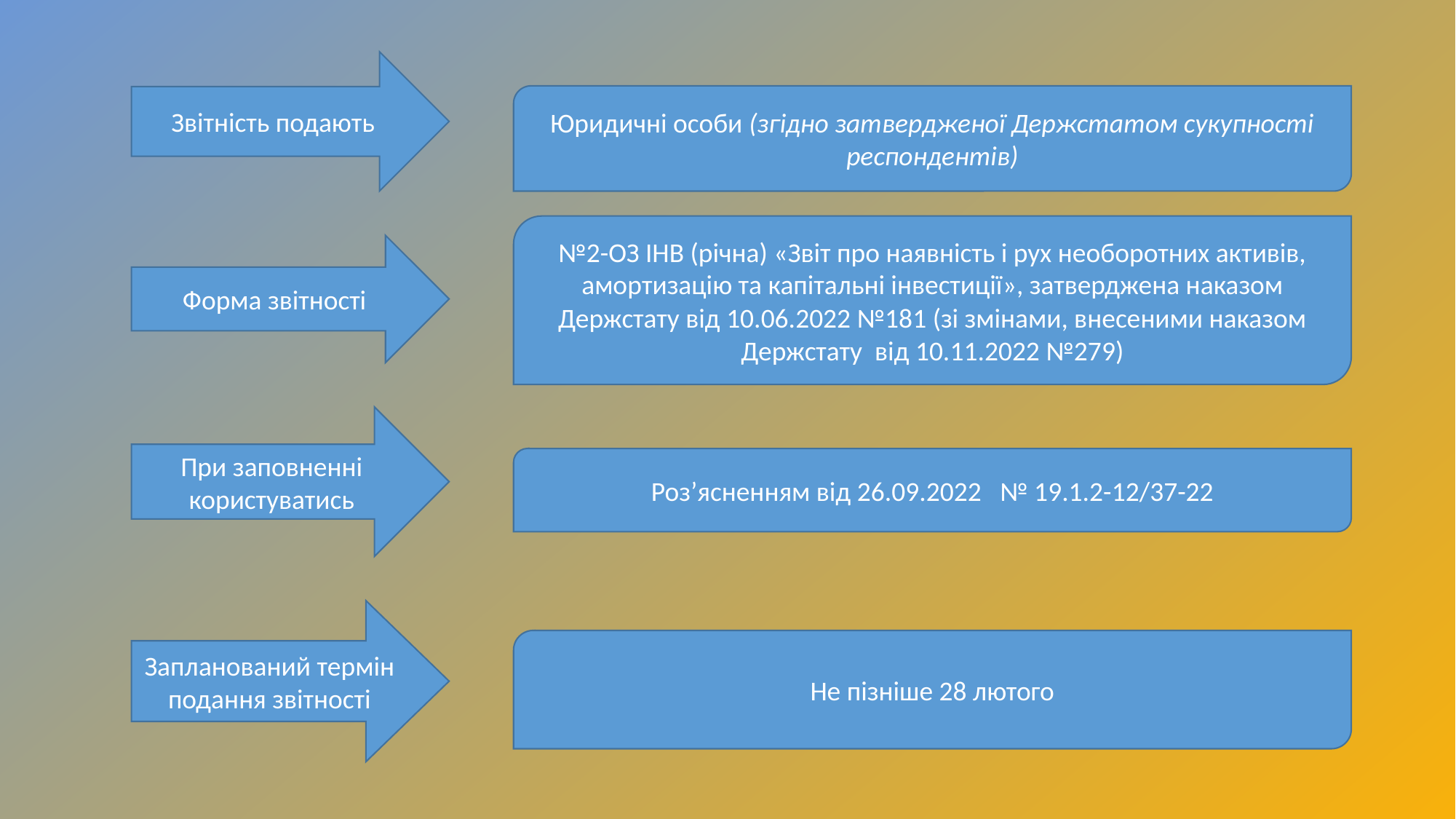

Звітність подають
Юридичні особи (згідно затвердженої Держстатом сукупності респондентів)
№2-ОЗ ІНВ (річна) «Звіт про наявність і рух необоротних активів, амортизацію та капітальні інвестиції», затверджена наказом Держстату від 10.06.2022 №181 (зі змінами, внесеними наказом Держстату  від 10.11.2022 №279)
Форма звітності
При заповненні користуватись
Роз’ясненням від 26.09.2022   № 19.1.2-12/37-22
Запланований термін подання звітності
Не пізніше 28 лютого